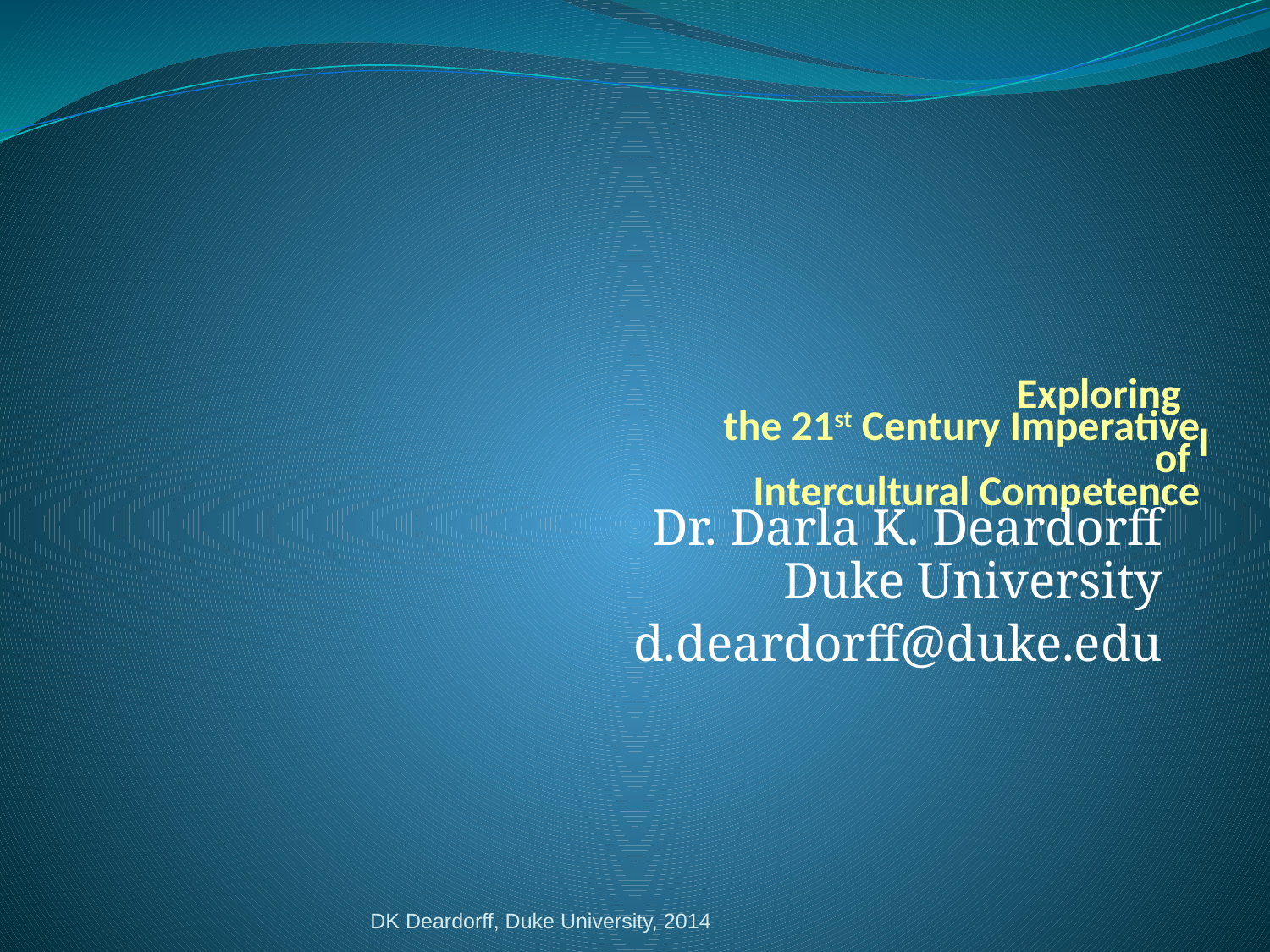

# Exploring the 21st Century Imperative I of Intercultural Competence

Dr. Darla K. Deardorff
Duke University
d.deardorff@duke.edu

DK Deardorff, Duke University, 2014